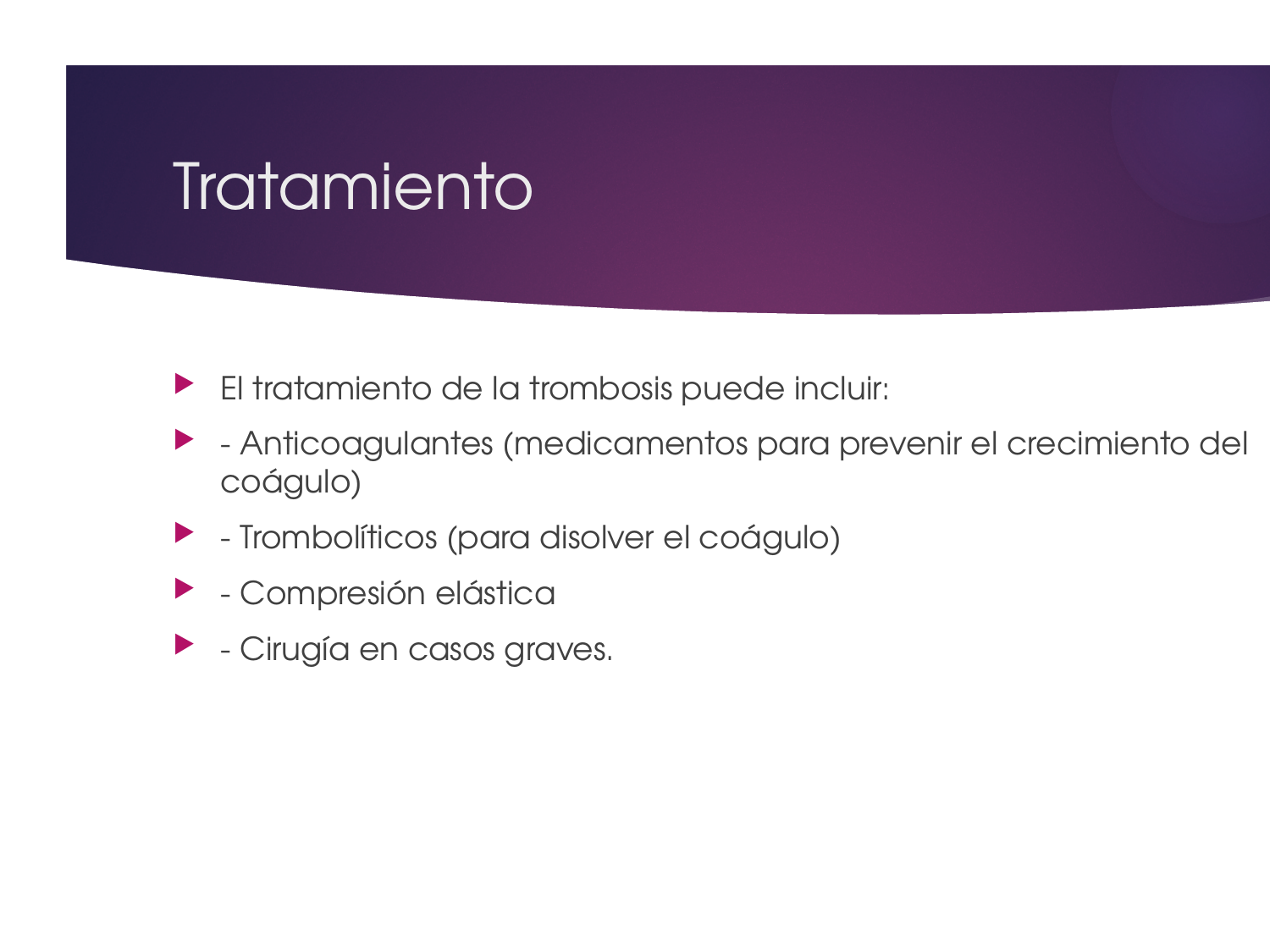

# Tratamiento
El tratamiento de la trombosis puede incluir:
- Anticoagulantes (medicamentos para prevenir el crecimiento del coágulo)
- Trombolíticos (para disolver el coágulo)
- Compresión elástica
- Cirugía en casos graves.